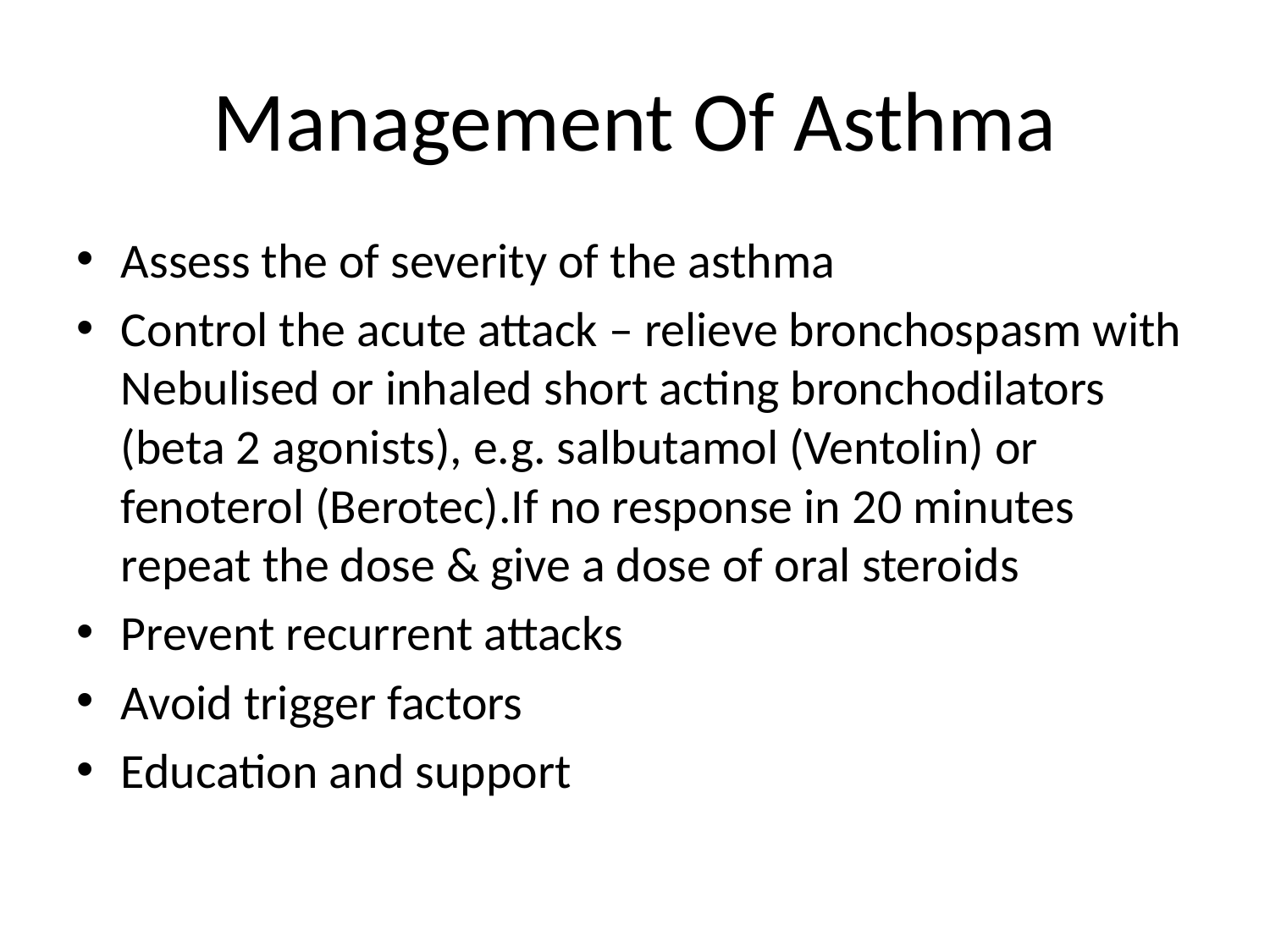

# Management Of Asthma
Assess the of severity of the asthma
Control the acute attack – relieve bronchospasm with Nebulised or inhaled short acting bronchodilators (beta 2 agonists), e.g. salbutamol (Ventolin) or fenoterol (Berotec).If no response in 20 minutes repeat the dose & give a dose of oral steroids
Prevent recurrent attacks
Avoid trigger factors
Education and support